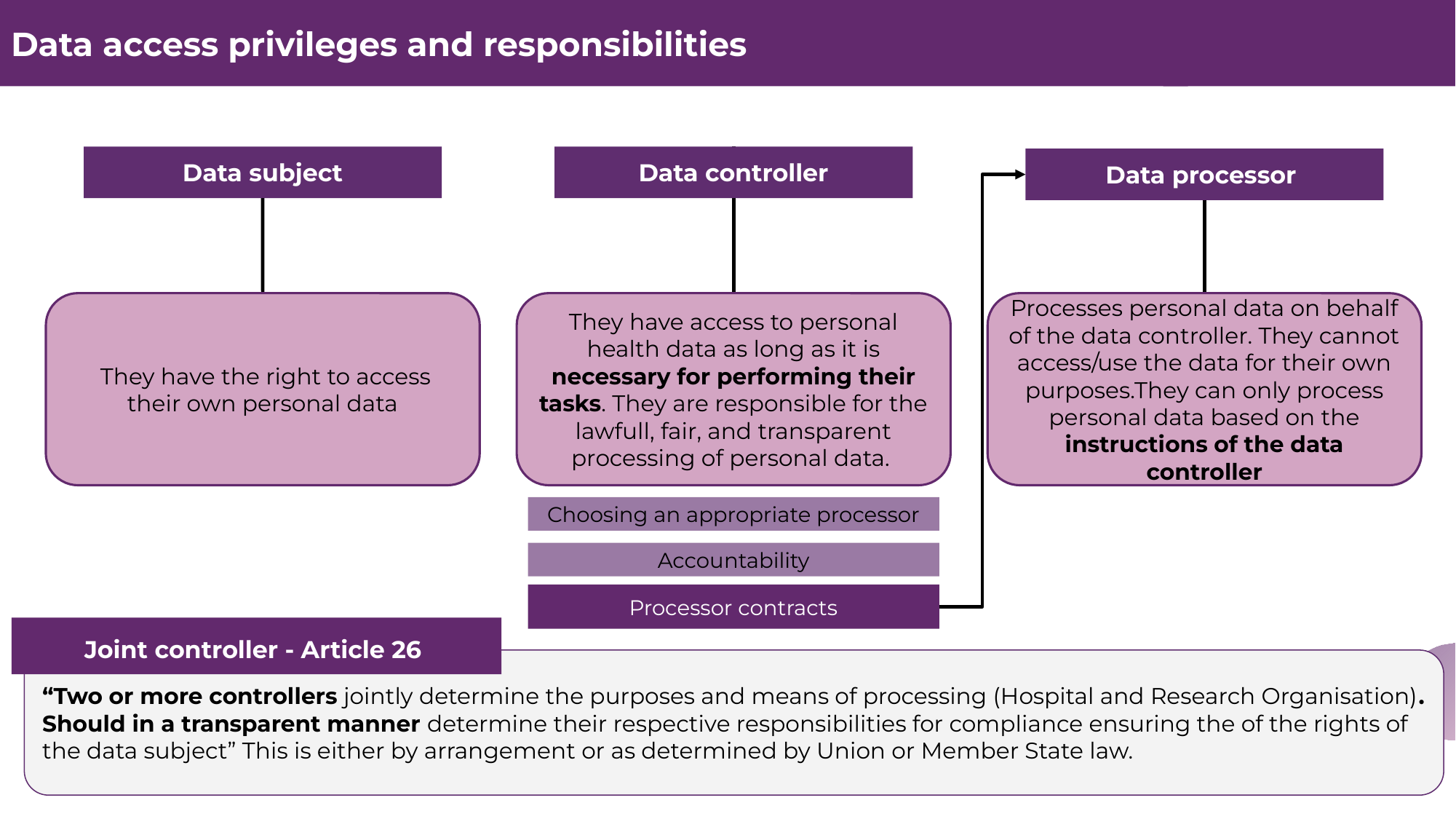

Data access privileges and responsibilities

Data subject
Data controller
Data processor
 They have the right to access their own personal data
They have access to personal health data as long as it is necessary for performing their tasks. They are responsible for the lawfull, fair, and transparent processing of personal data.
Processes personal data on behalf of the data controller. They cannot access/use the data for their own purposes.They can only process personal data based on the instructions of the data controller
Choosing an appropriate processor
Accountability
Processor contracts
Joint controller - Article 26
“Two or more controllers jointly determine the purposes and means of processing (Hospital and Research Organisation). Should in a transparent manner determine their respective responsibilities for compliance ensuring the of the rights of the data subject” This is either by arrangement or as determined by Union or Member State law.